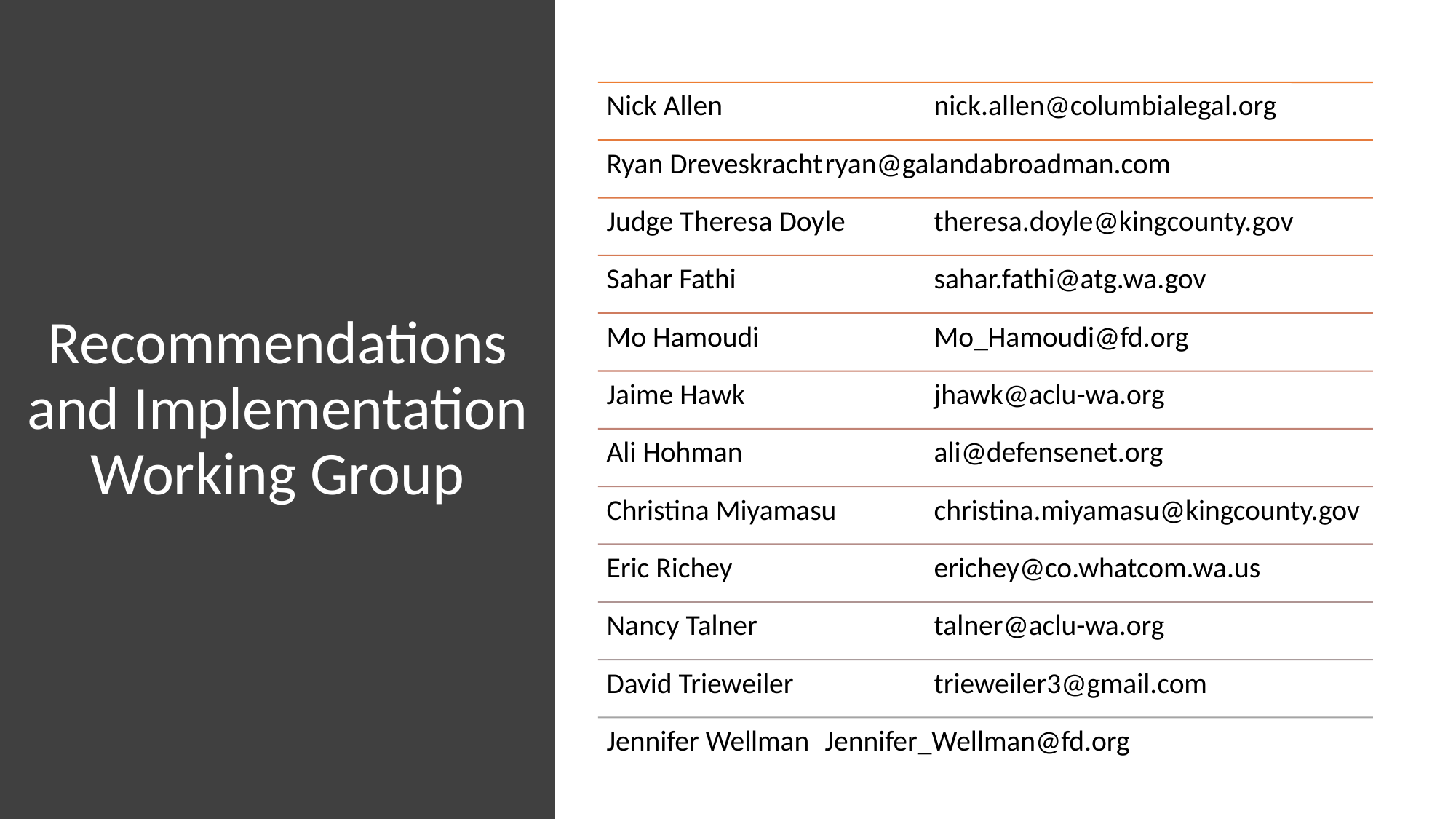

# Recommendations and Implementation Working Group
Nick Allen		nick.allen@columbialegal.org
Ryan Dreveskracht	ryan@galandabroadman.com
Judge Theresa Doyle	theresa.doyle@kingcounty.gov
Sahar Fathi		sahar.fathi@atg.wa.gov
Mo Hamoudi		Mo_Hamoudi@fd.org
Jaime Hawk		jhawk@aclu-wa.org
Ali Hohman		ali@defensenet.org
Christina Miyamasu	christina.miyamasu@kingcounty.gov
Eric Richey		erichey@co.whatcom.wa.us
Nancy Talner		talner@aclu-wa.org
David Trieweiler		trieweiler3@gmail.com
Jennifer Wellman	Jennifer_Wellman@fd.org